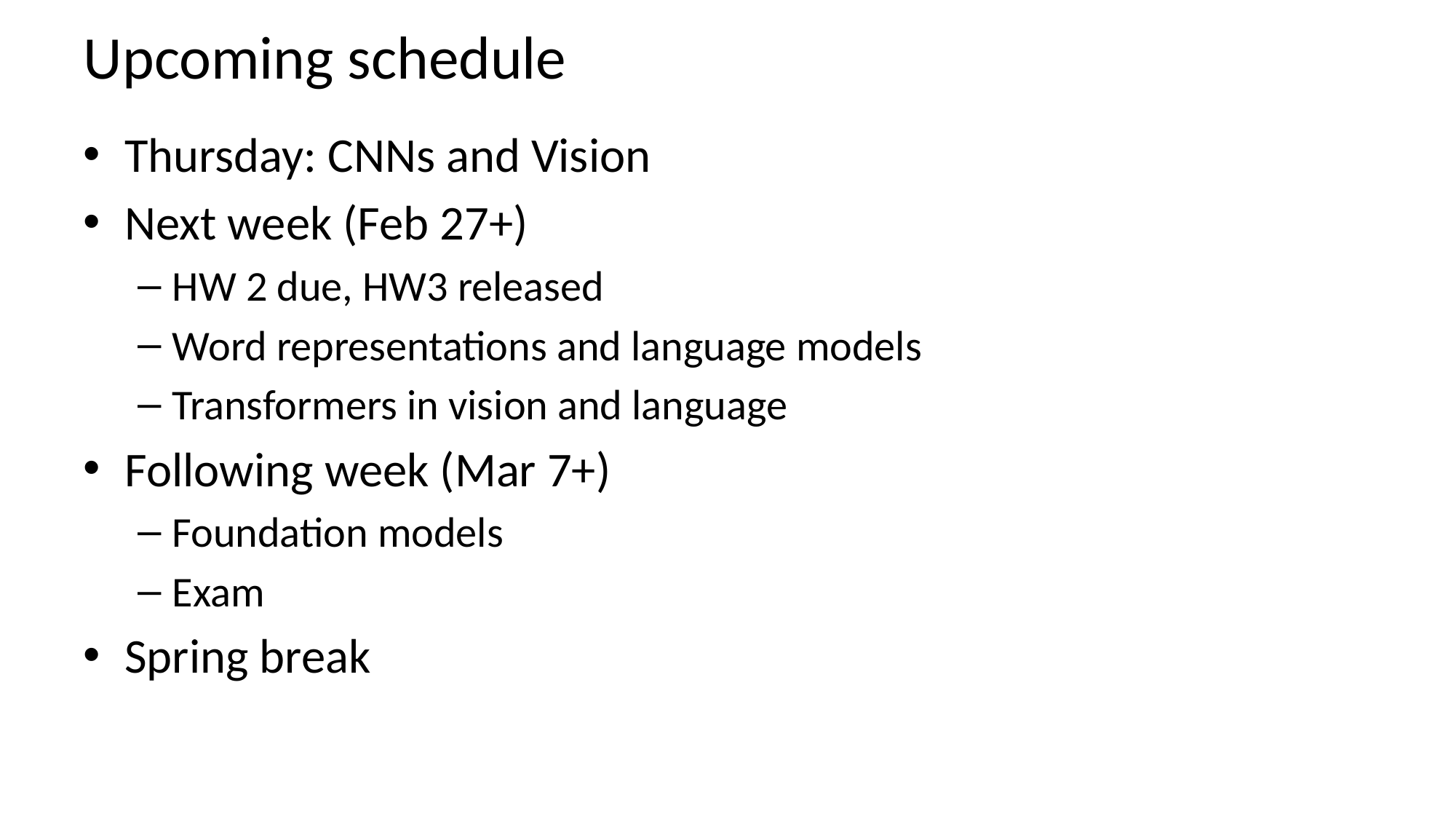

# Upcoming schedule
Thursday: CNNs and Vision
Next week (Feb 27+)
HW 2 due, HW3 released
Word representations and language models
Transformers in vision and language
Following week (Mar 7+)
Foundation models
Exam
Spring break